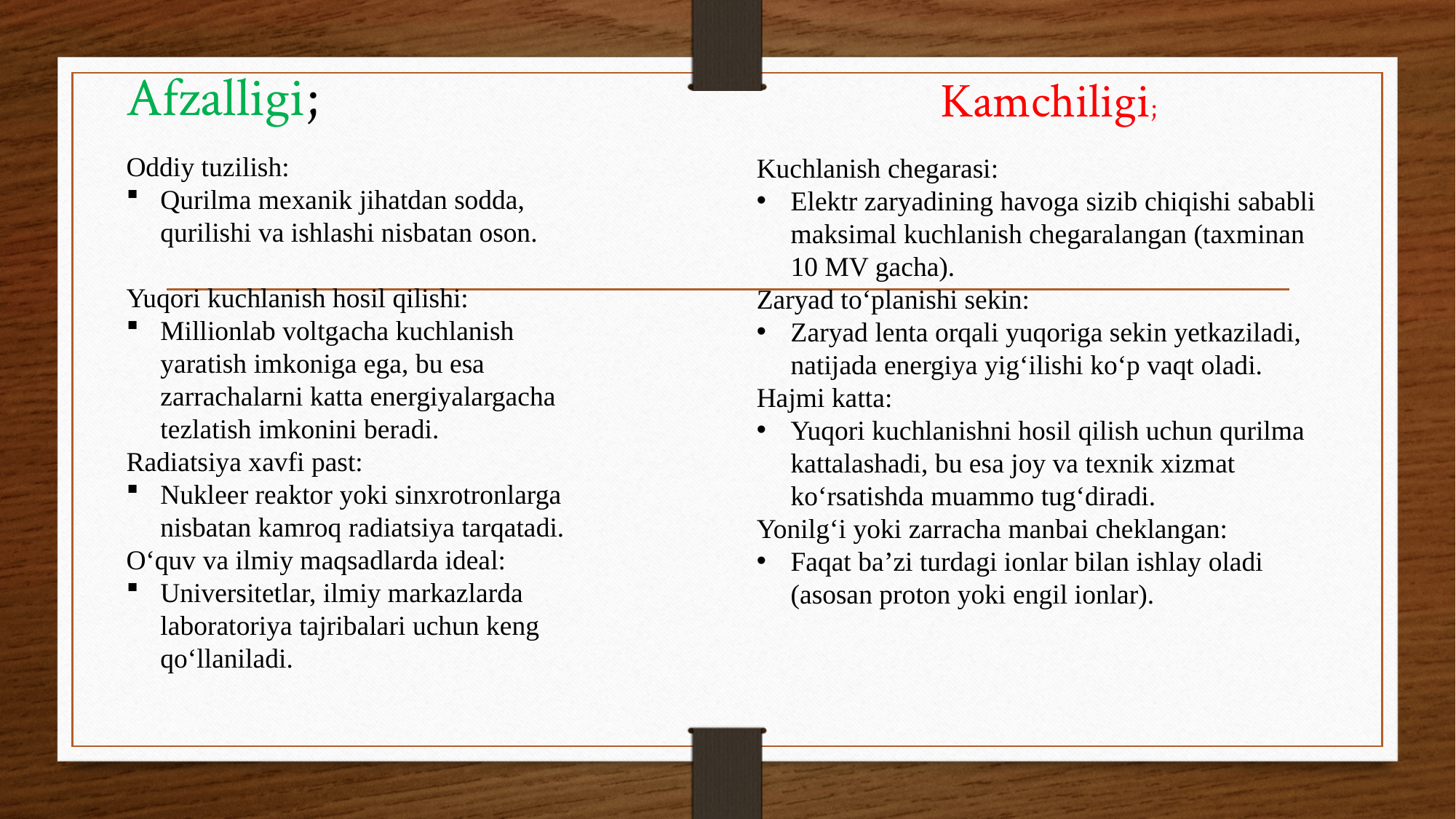

Afzalligi;
Kamchiligi;

Oddiy tuzilish:
Qurilma mexanik jihatdan sodda, qurilishi va ishlashi nisbatan oson.

Yuqori kuchlanish hosil qilishi:
Millionlab voltgacha kuchlanish yaratish imkoniga ega, bu esa zarrachalarni katta energiyalargacha tezlatish imkonini beradi.
Radiatsiya xavfi past:
Nukleer reaktor yoki sinxrotronlarga nisbatan kamroq radiatsiya tarqatadi.
O‘quv va ilmiy maqsadlarda ideal:
Universitetlar, ilmiy markazlarda laboratoriya tajribalari uchun keng qo‘llaniladi.

Kuchlanish chegarasi:
Elektr zaryadining havoga sizib chiqishi sababli maksimal kuchlanish chegaralangan (taxminan 10 MV gacha).
Zaryad to‘planishi sekin:
Zaryad lenta orqali yuqoriga sekin yetkaziladi, natijada energiya yig‘ilishi ko‘p vaqt oladi.
Hajmi katta:
Yuqori kuchlanishni hosil qilish uchun qurilma kattalashadi, bu esa joy va texnik xizmat ko‘rsatishda muammo tug‘diradi.
Yonilg‘i yoki zarracha manbai cheklangan:
Faqat ba’zi turdagi ionlar bilan ishlay oladi (asosan proton yoki engil ionlar).